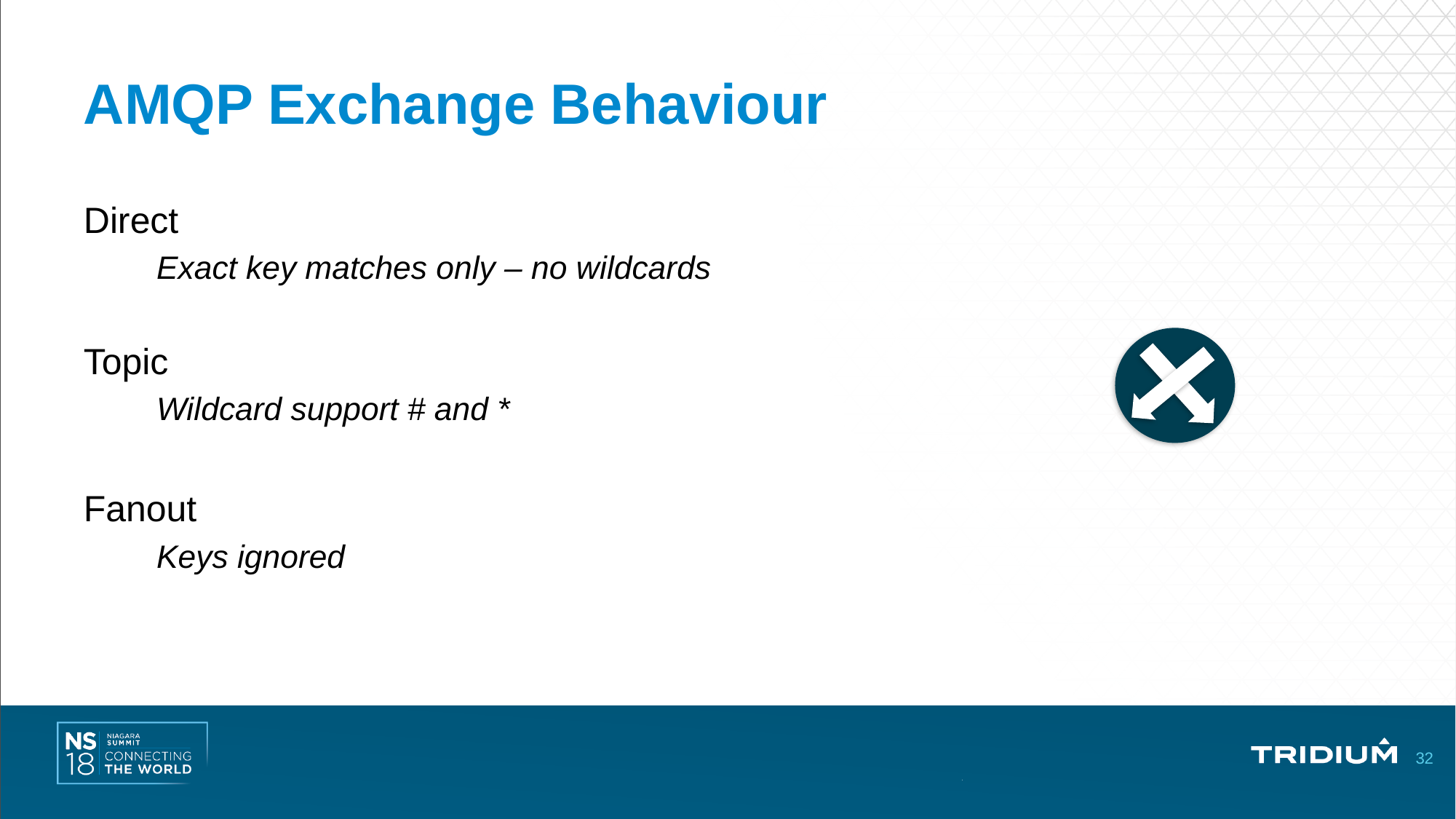

# AMQP Exchange Behaviour
Direct
Exact key matches only – no wildcards

Topic
Wildcard support # and *

Fanout
Keys ignored